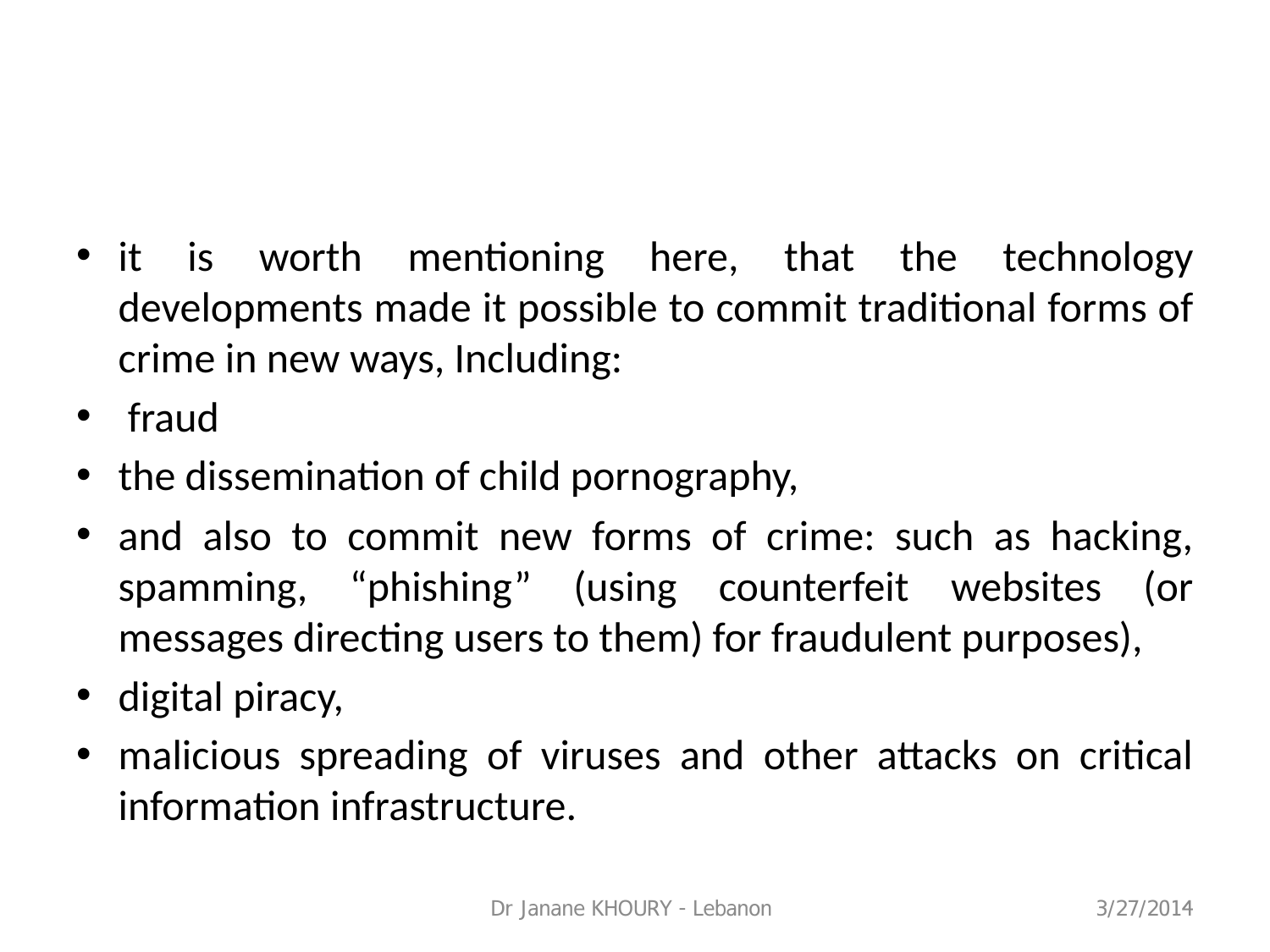

#
it is worth mentioning here, that the technology developments made it possible to commit traditional forms of crime in new ways, Including:
 fraud
the dissemination of child pornography,
and also to commit new forms of crime: such as hacking, spamming, “phishing” (using counterfeit websites (or messages directing users to them) for fraudulent purposes),
digital piracy,
malicious spreading of viruses and other attacks on critical information infrastructure.
Dr Janane KHOURY - Lebanon
3/27/2014